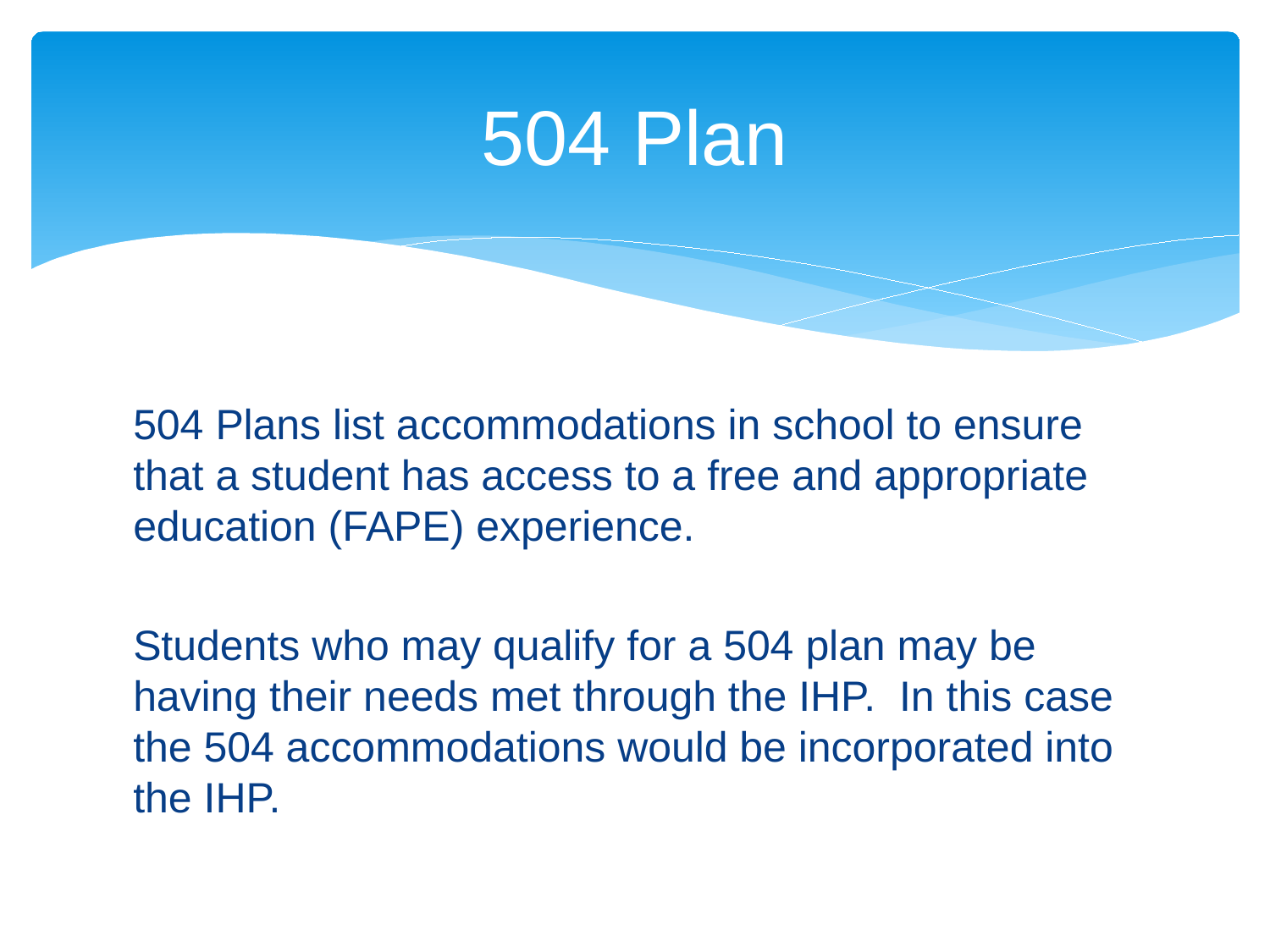

# 504 Plan
504 Plans list accommodations in school to ensure that a student has access to a free and appropriate education (FAPE) experience.

Students who may qualify for a 504 plan may be having their needs met through the IHP.  In this case the 504 accommodations would be incorporated into the IHP.